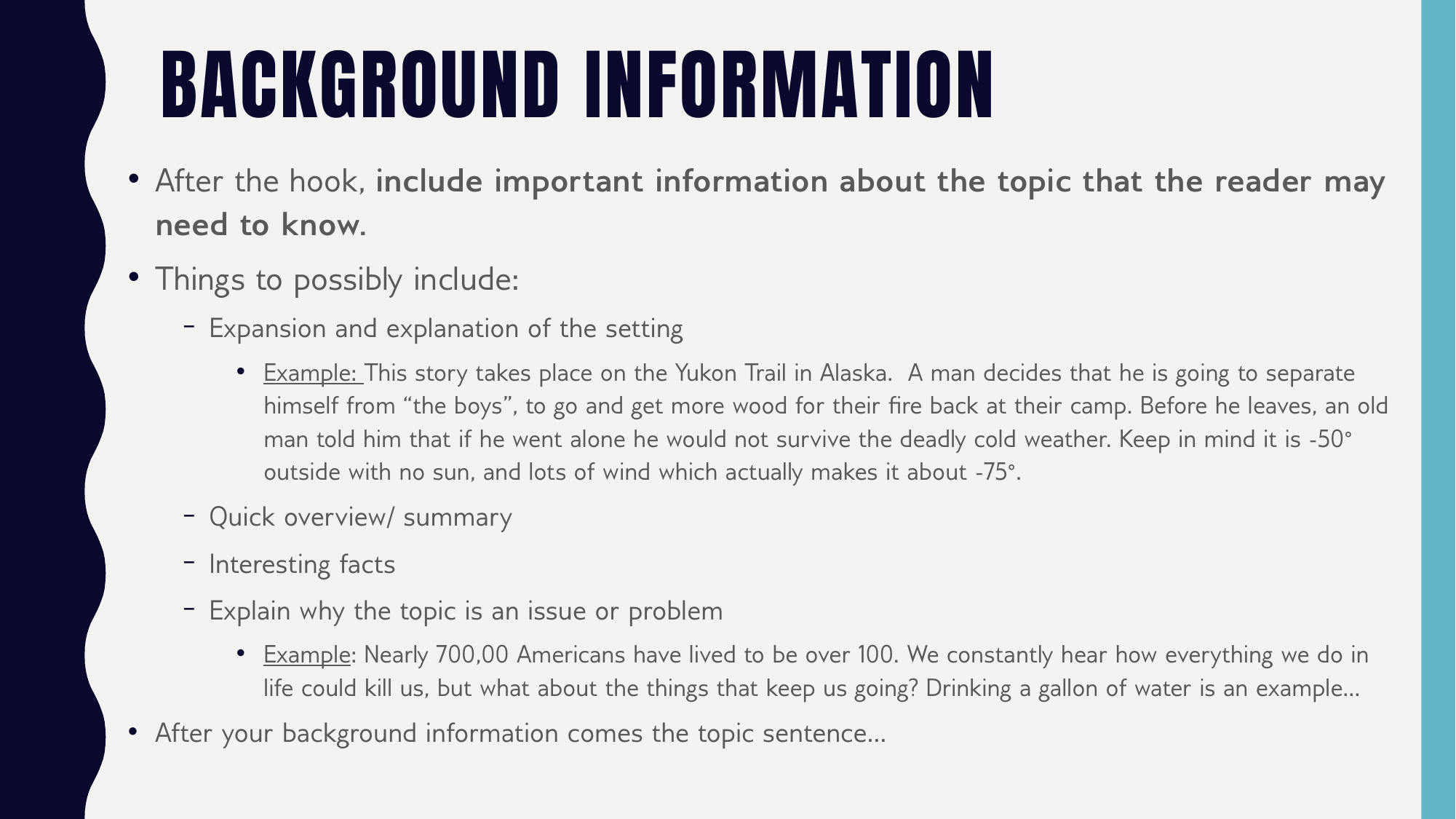

# Background information
After the hook, include important information about the topic that the reader may need to know.
Things to possibly include:
Expansion and explanation of the setting
Example: This story takes place on the Yukon Trail in Alaska.  A man decides that he is going to separate himself from “the boys”, to go and get more wood for their fire back at their camp. Before he leaves, an old man told him that if he went alone he would not survive the deadly cold weather. Keep in mind it is -50° outside with no sun, and lots of wind which actually makes it about -75°.
Quick overview/ summary
Interesting facts
Explain why the topic is an issue or problem
Example: Nearly 700,00 Americans have lived to be over 100. We constantly hear how everything we do in life could kill us, but what about the things that keep us going? Drinking a gallon of water is an example…
After your background information comes the topic sentence…